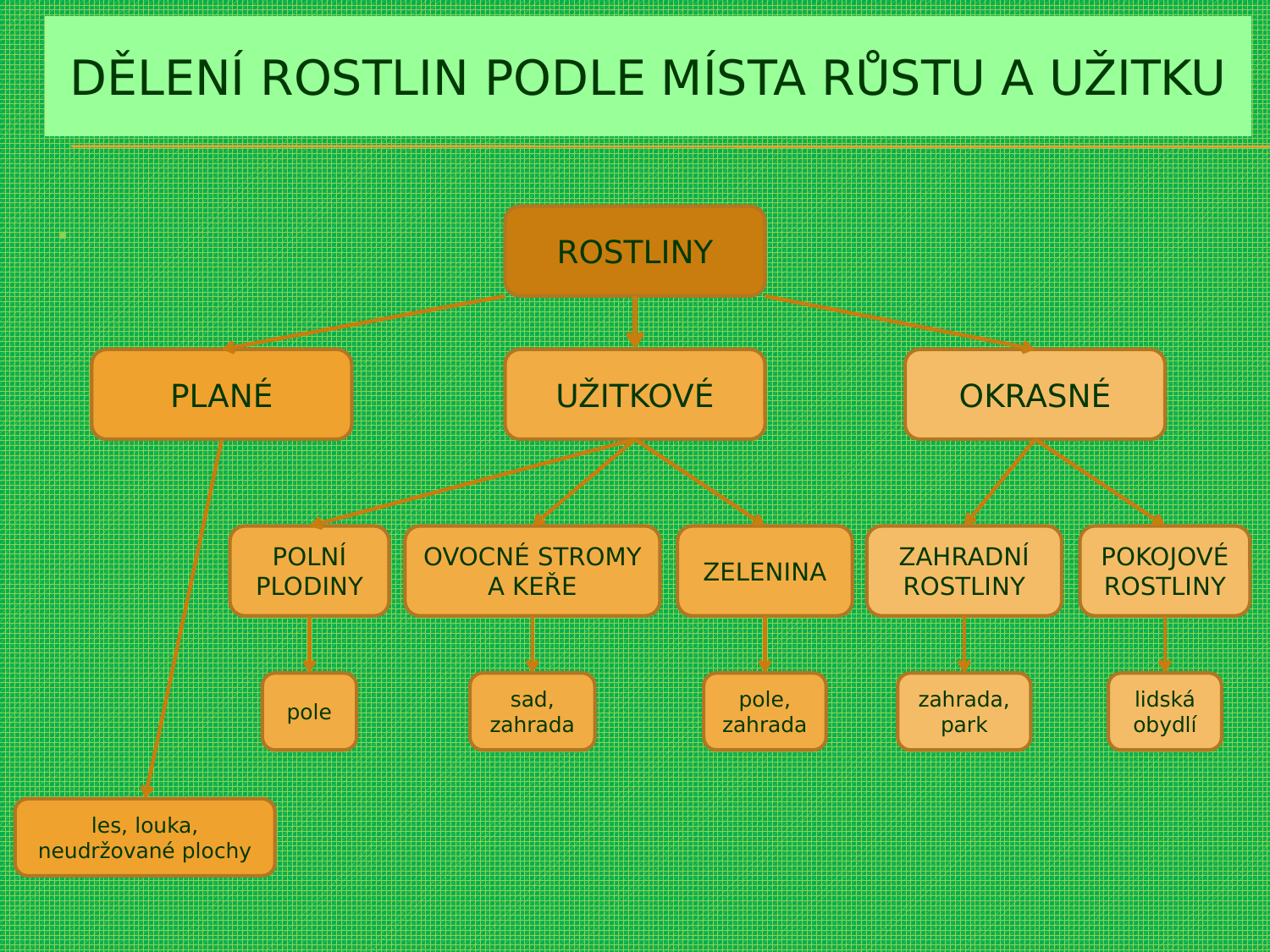

# Dělení rostlin podle místa růstu a užitku
.
ROSTLINY
PLANÉ
UŽITKOVÉ
OKRASNÉ
POLNÍ PLODINY
OVOCNÉ STROMY A KEŘE
ZELENINA
ZAHRADNÍ ROSTLINY
POKOJOVÉ ROSTLINY
pole
pole, zahrada
zahrada, park
sad, zahrada
lidská obydlí
les, louka, neudržované plochy